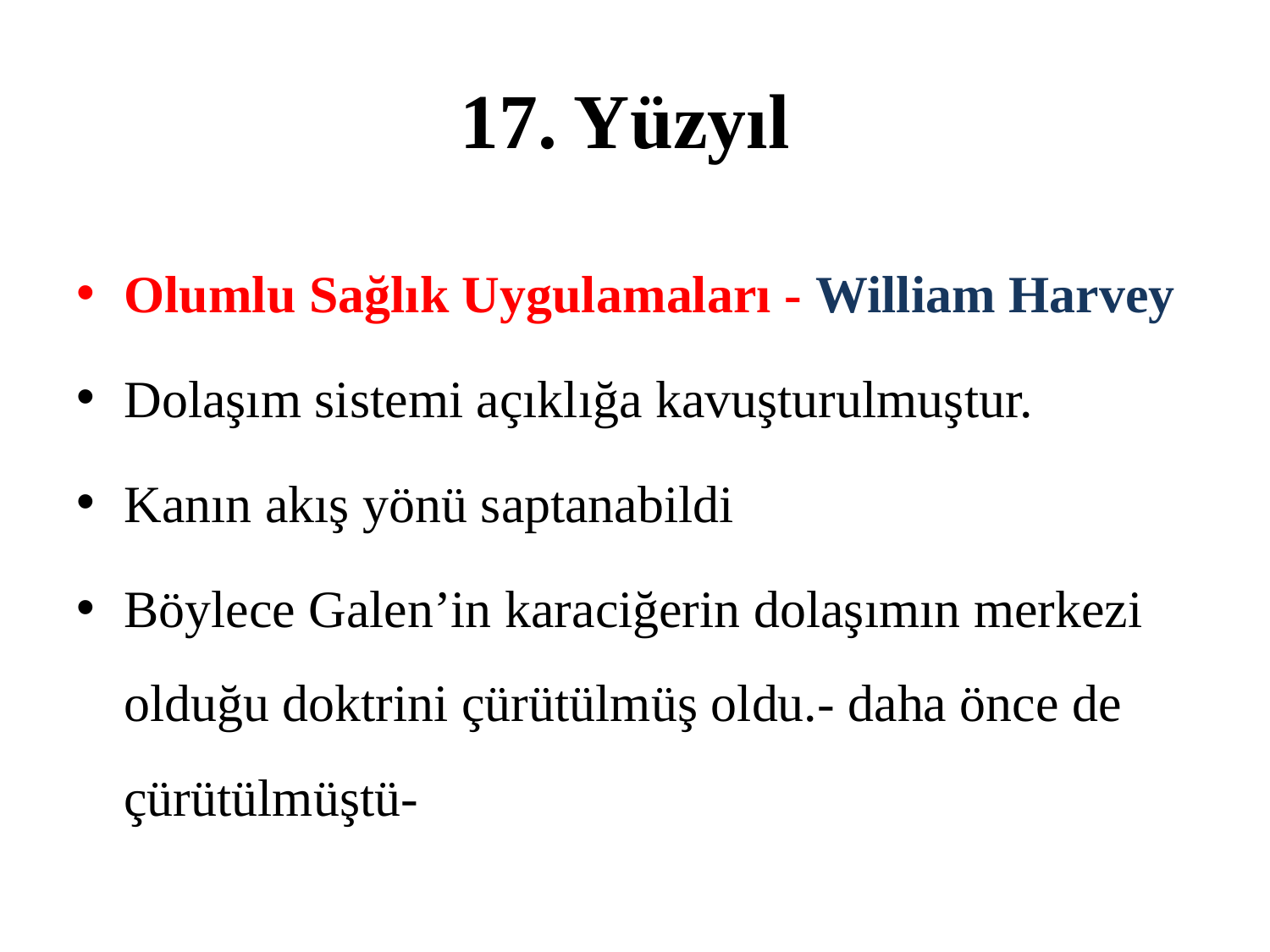

# 17. Yüzyıl
Olumlu Sağlık Uygulamaları - William Harvey
Dolaşım sistemi açıklığa kavuşturulmuştur.
Kanın akış yönü saptanabildi
Böylece Galen’in karaciğerin dolaşımın merkezi olduğu doktrini çürütülmüş oldu.- daha önce de çürütülmüştü-